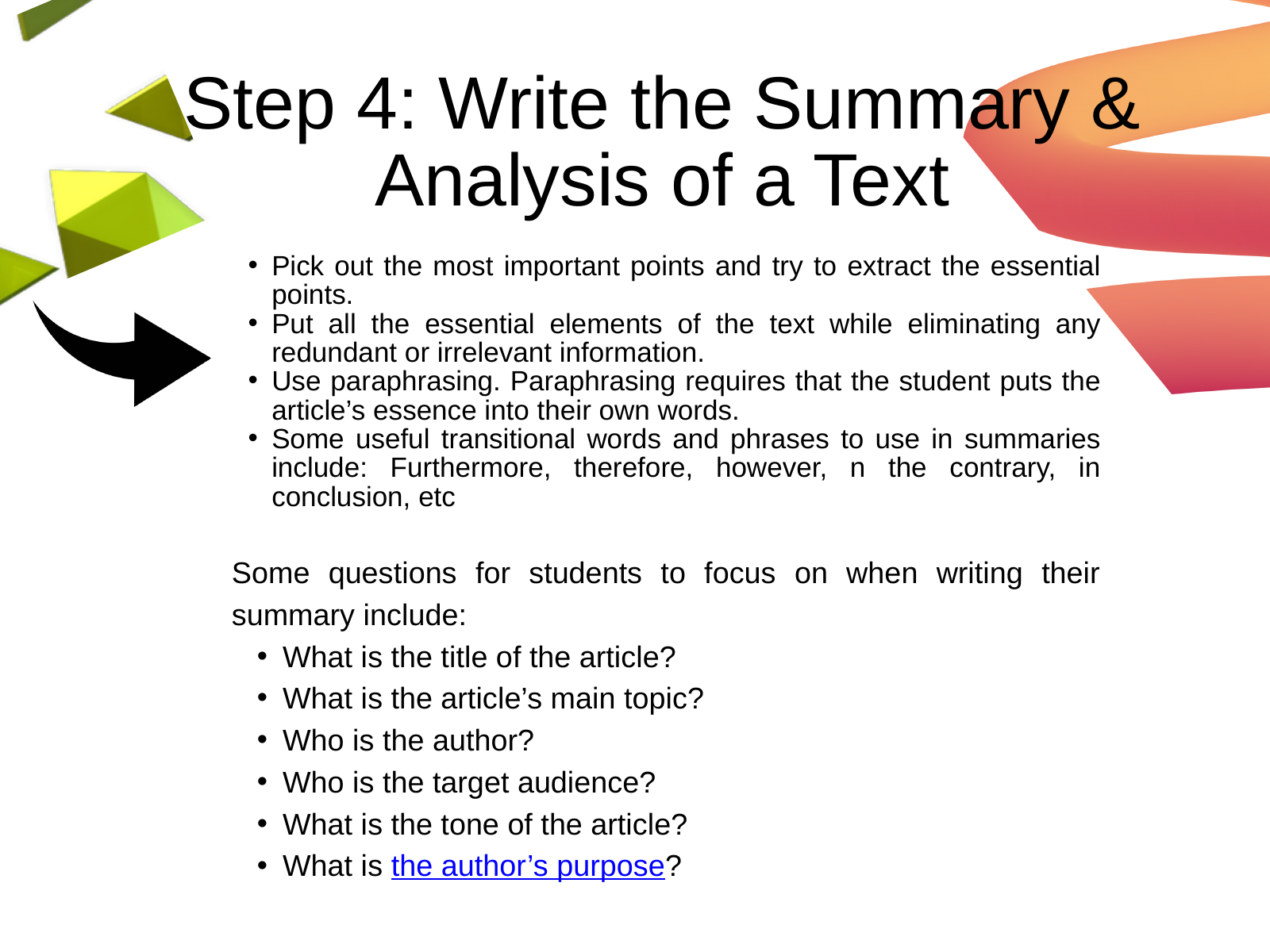

Step 4: Write the Summary & Analysis of a Text

Pick out the most important points and try to extract the essential points.
Put all the essential elements of the text while eliminating any redundant or irrelevant information.
Use paraphrasing. Paraphrasing requires that the student puts the article’s essence into their own words.
Some useful transitional words and phrases to use in summaries include: Furthermore, therefore, however, n the contrary, in conclusion, etc

Some questions for students to focus on when writing their summary include:
What is the title of the article?
What is the article’s main topic?
Who is the author?
Who is the target audience?
What is the tone of the article?
What is the author’s purpose?